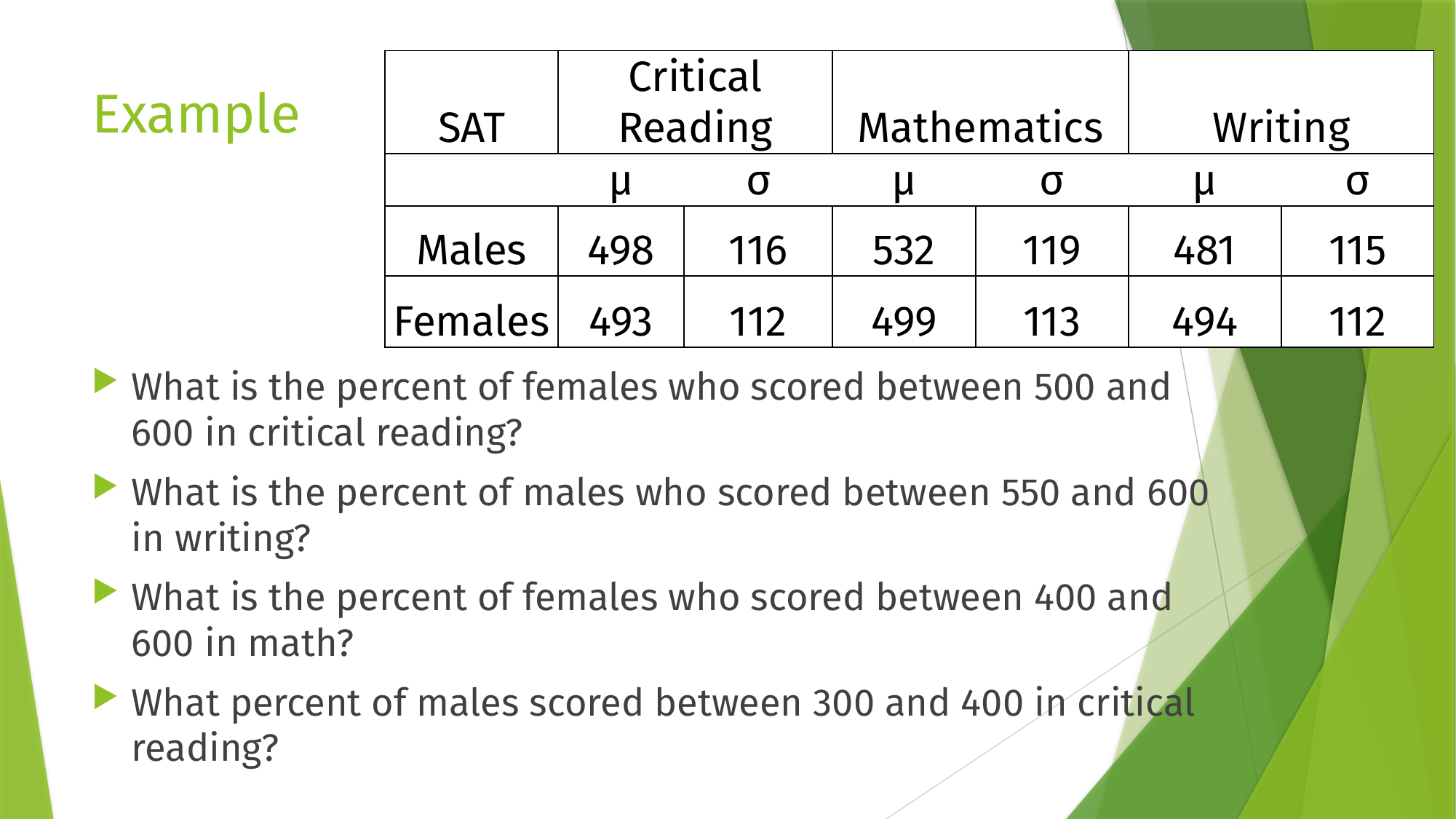

| SAT | Critical Reading |  | Mathematics |  | Writing |  |
| --- | --- | --- | --- | --- | --- | --- |
|  | μ | σ | μ | σ | μ | σ |
| Males | 498 | 116 | 532 | 119 | 481 | 115 |
| Females | 493 | 112 | 499 | 113 | 494 | 112 |
# Example
What is the percent of females who scored between 500 and 600 in critical reading?
What is the percent of males who scored between 550 and 600 in writing?
What is the percent of females who scored between 400 and 600 in math?
What percent of males scored between 300 and 400 in critical reading?